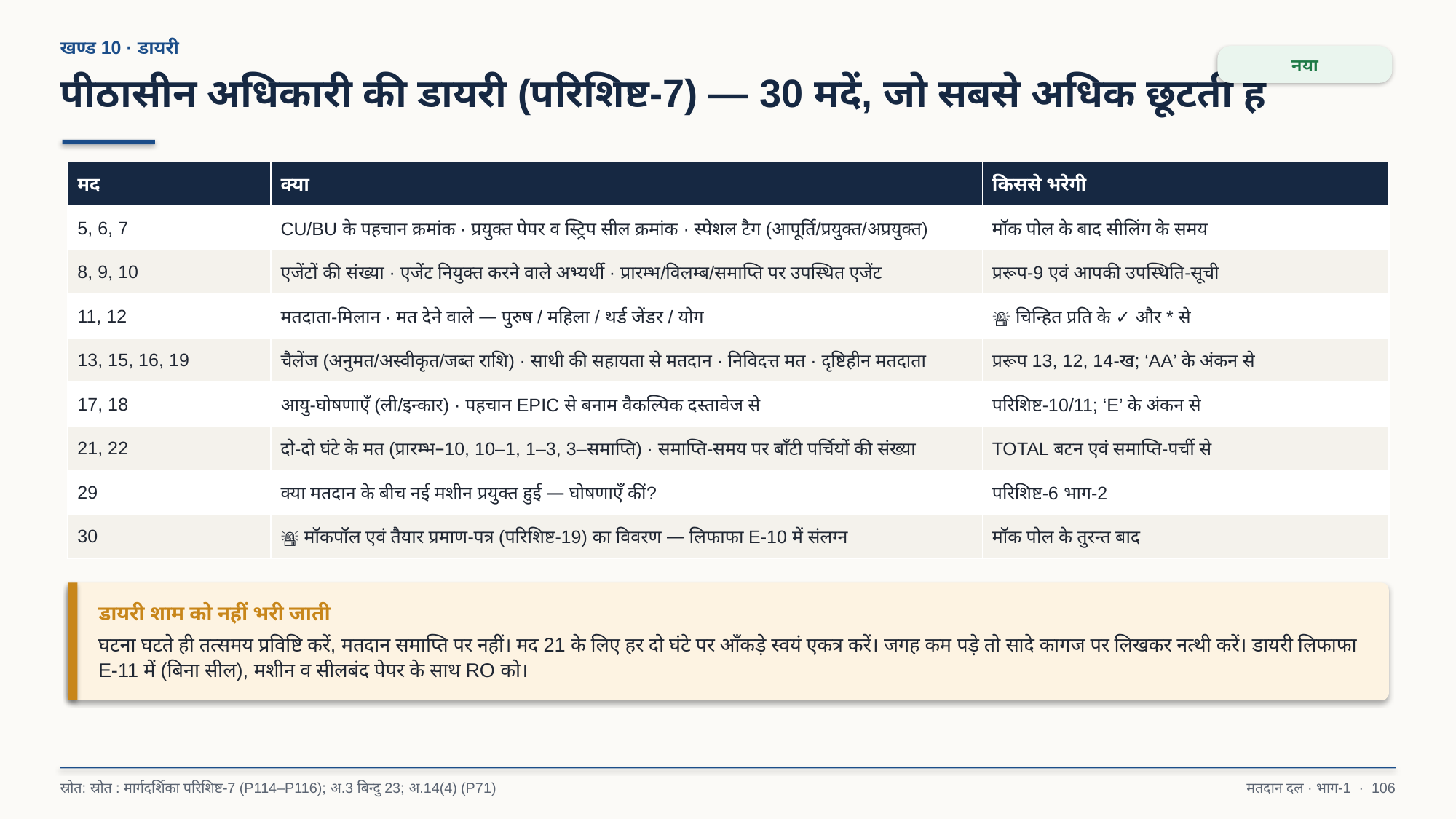

खण्ड 10 · डायरी
नया
पीठासीन अधिकारी की डायरी (परिशिष्ट-7) — 30 मदें, जो सबसे अधिक छूटती हैं

| मद | क्या | किससे भरेगी |
| --- | --- | --- |
| 5, 6, 7 | CU/BU के पहचान क्रमांक · प्रयुक्त पेपर व स्ट्रिप सील क्रमांक · स्पेशल टैग (आपूर्ति/प्रयुक्त/अप्रयुक्त) | मॉक पोल के बाद सीलिंग के समय |
| 8, 9, 10 | एजेंटों की संख्या · एजेंट नियुक्त करने वाले अभ्यर्थी · प्रारम्भ/विलम्ब/समाप्ति पर उपस्थित एजेंट | प्ररूप-9 एवं आपकी उपस्थिति-सूची |
| 11, 12 | मतदाता-मिलान · मत देने वाले — पुरुष / महिला / थर्ड जेंडर / योग | 🚨 चिन्हित प्रति के ✓ और \* से |
| 13, 15, 16, 19 | चैलेंज (अनुमत/अस्वीकृत/जब्त राशि) · साथी की सहायता से मतदान · निविदत्त मत · दृष्टिहीन मतदाता | प्ररूप 13, 12, 14-ख; ‘AA’ के अंकन से |
| 17, 18 | आयु-घोषणाएँ (ली/इन्कार) · पहचान EPIC से बनाम वैकल्पिक दस्तावेज से | परिशिष्ट-10/11; ‘E’ के अंकन से |
| 21, 22 | दो-दो घंटे के मत (प्रारम्भ–10, 10–1, 1–3, 3–समाप्ति) · समाप्ति-समय पर बाँटी पर्चियों की संख्या | TOTAL बटन एवं समाप्ति-पर्ची से |
| 29 | क्या मतदान के बीच नई मशीन प्रयुक्त हुई — घोषणाएँ कीं? | परिशिष्ट-6 भाग-2 |
| 30 | 🚨 मॉकपॉल एवं तैयार प्रमाण-पत्र (परिशिष्ट-19) का विवरण — लिफाफा E-10 में संलग्न | मॉक पोल के तुरन्त बाद |

डायरी शाम को नहीं भरी जाती
घटना घटते ही तत्समय प्रविष्टि करें, मतदान समाप्ति पर नहीं। मद 21 के लिए हर दो घंटे पर आँकड़े स्वयं एकत्र करें। जगह कम पड़े तो सादे कागज पर लिखकर नत्थी करें। डायरी लिफाफा E-11 में (बिना सील), मशीन व सीलबंद पेपर के साथ RO को।

स्रोत: स्रोत : मार्गदर्शिका परिशिष्ट-7 (P114–P116); अ.3 बिन्दु 23; अ.14(4) (P71)
मतदान दल · भाग-1  ·  106